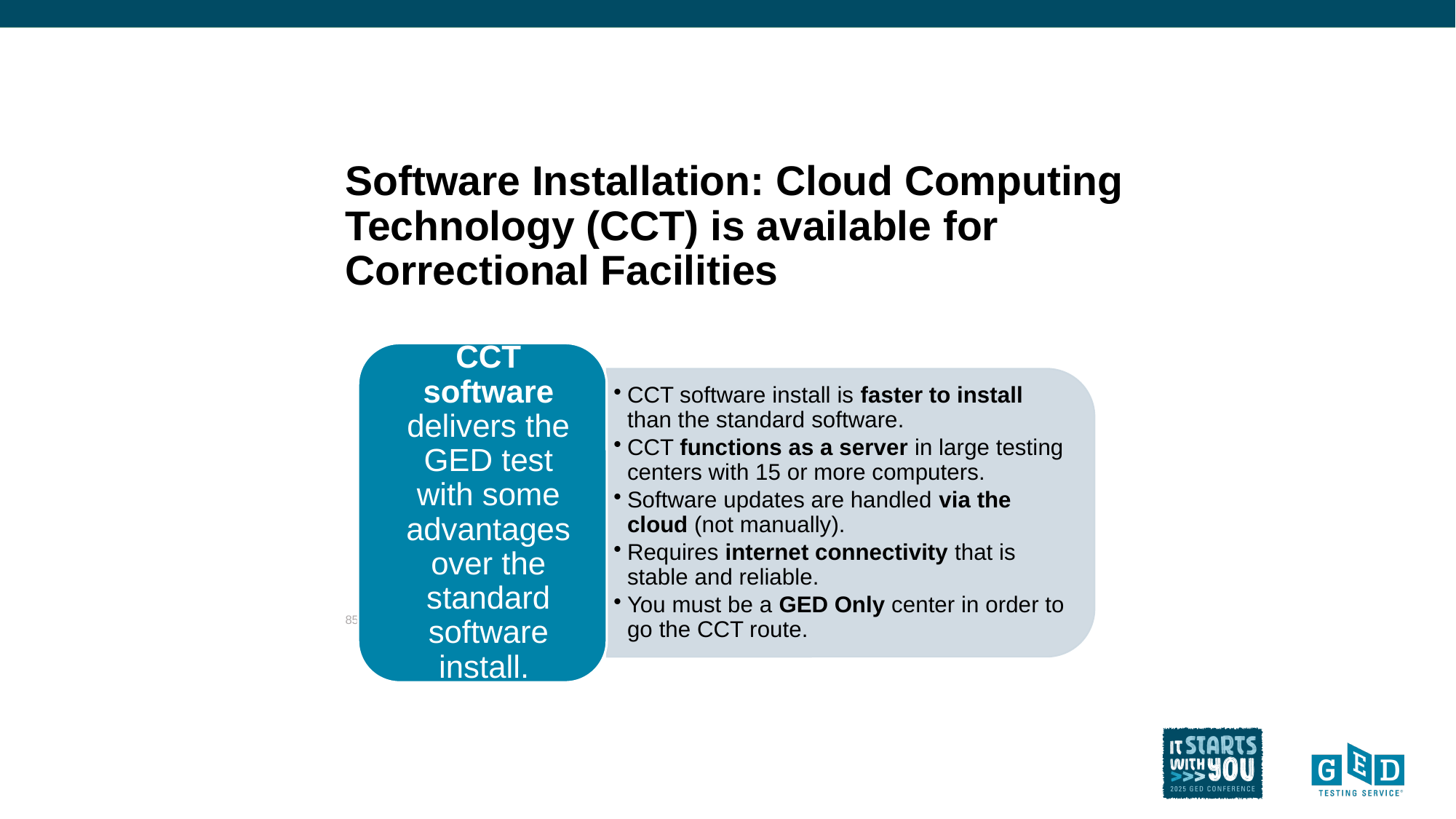

# Software Installation: Cloud Computing Technology (CCT) is available for Correctional Facilities
CCT software install is faster to install than the standard software.
CCT functions as a server in large testing centers with 15 or more computers.
Software updates are handled via the cloud (not manually).
Requires internet connectivity that is stable and reliable.
You must be a GED Only center in order to go the CCT route.
CCT software delivers the GED test with some advantages over the standard software install.
85